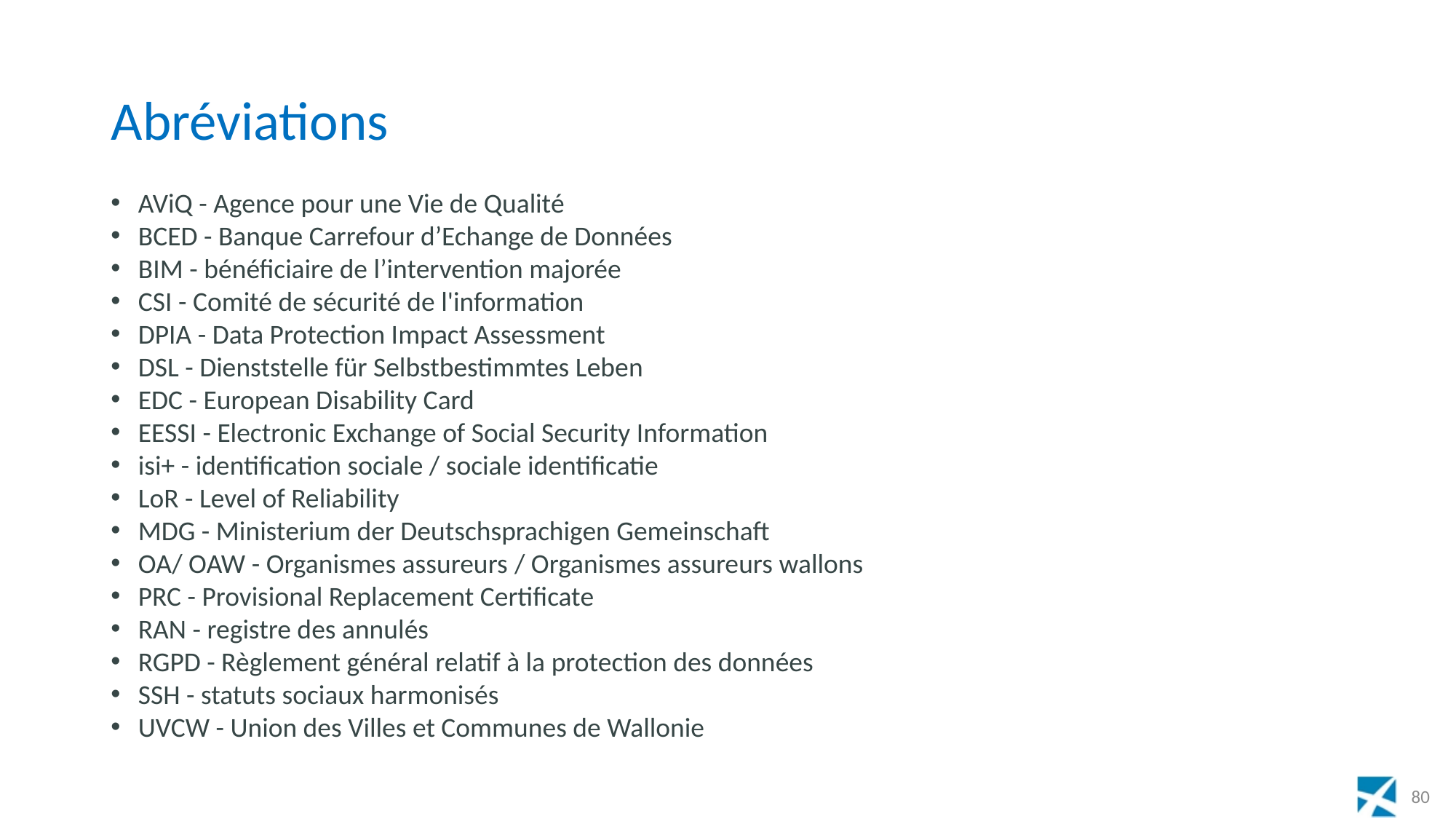

# Abréviations
AViQ - Agence pour une Vie de Qualité
BCED - Banque Carrefour d’Echange de Données
BIM - bénéficiaire de l’intervention majorée
CSI - Comité de sécurité de l'information
DPIA - Data Protection Impact Assessment
DSL - Dienststelle für Selbstbestimmtes Leben
EDC - European Disability Card
EESSI - Electronic Exchange of Social Security Information
isi+ - identification sociale / sociale identificatie
LoR - Level of Reliability
MDG - Ministerium der Deutschsprachigen Gemeinschaft
OA/ OAW - Organismes assureurs / Organismes assureurs wallons
PRC - Provisional Replacement Certificate
RAN - registre des annulés
RGPD - Règlement général relatif à la protection des données
SSH - statuts sociaux harmonisés
UVCW - Union des Villes et Communes de Wallonie
80